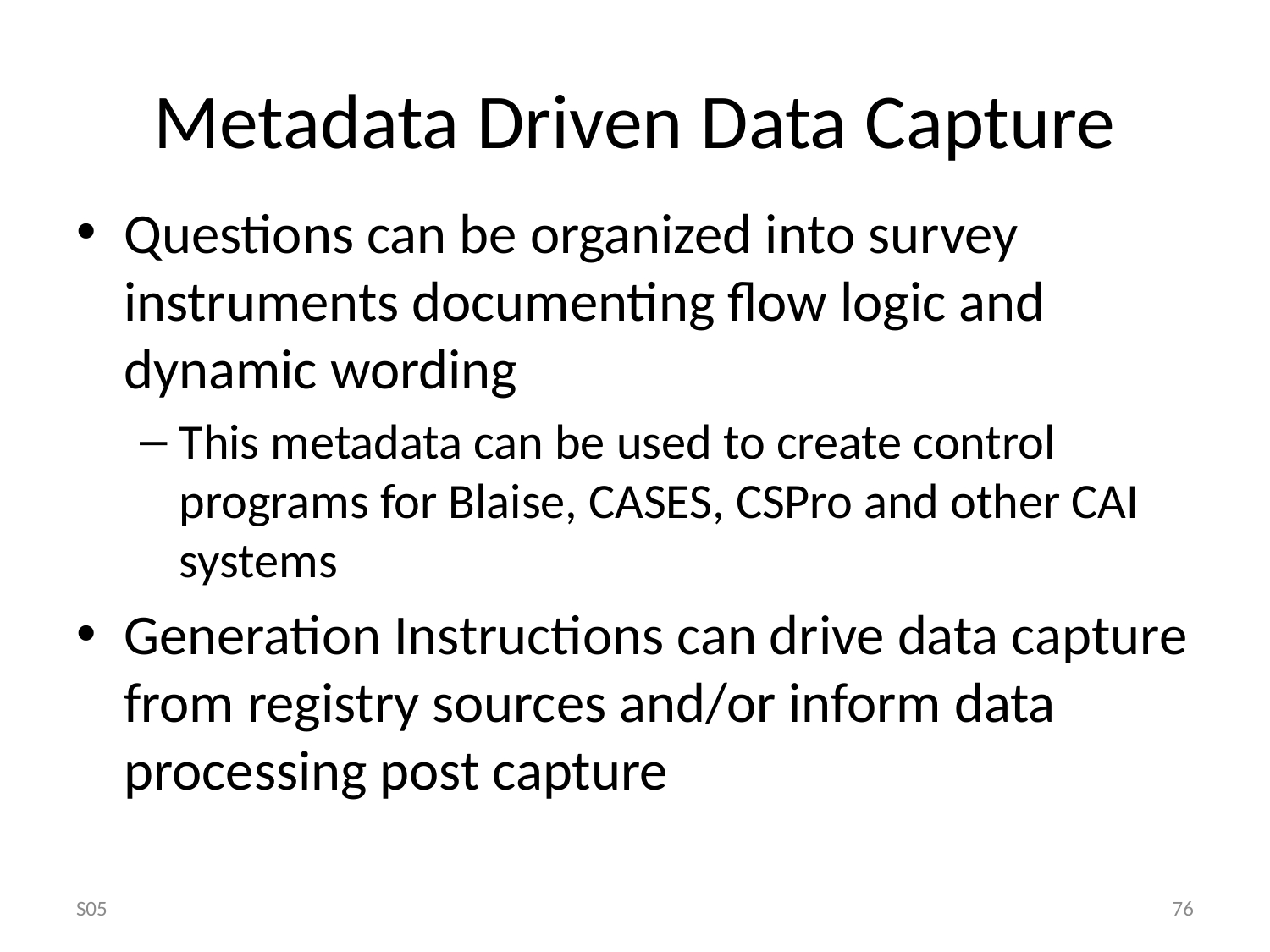

# Metadata Driven Data Capture
Questions can be organized into survey instruments documenting flow logic and dynamic wording
This metadata can be used to create control programs for Blaise, CASES, CSPro and other CAI systems
Generation Instructions can drive data capture from registry sources and/or inform data processing post capture
S05
76